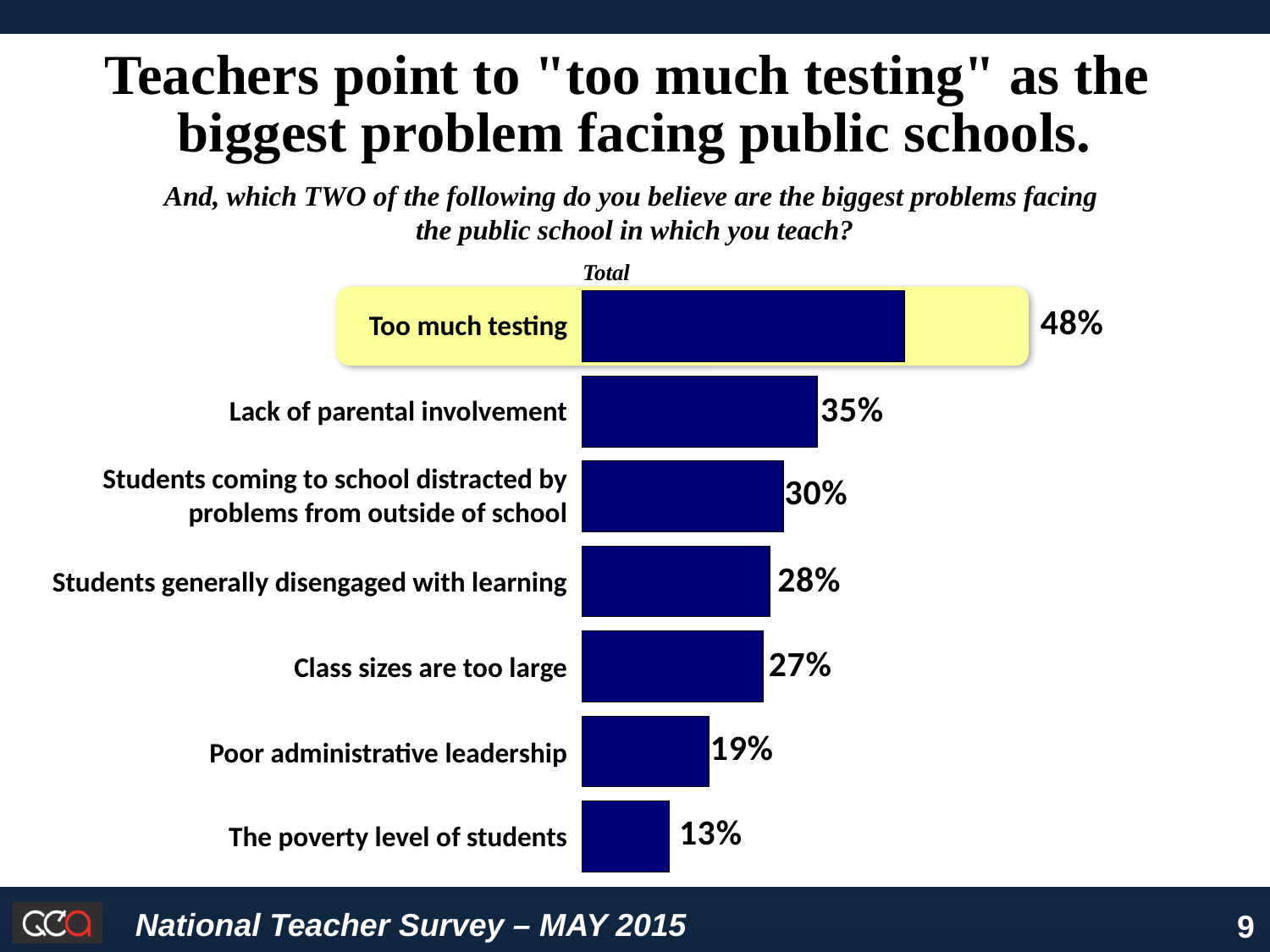

Teachers point to "too much testing" as the
biggest problem facing public schools.
And, which TWO of the following do you believe are the biggest problems facing
the public school in which you teach?
Total

### Chart

| Category | Column1 |
|---|---|
Too much testing
Lack of parental involvement
Students coming to school distracted by problems from outside of school
Students generally disengaged with learning
Class sizes are too large
Poor administrative leadership
The poverty level of students